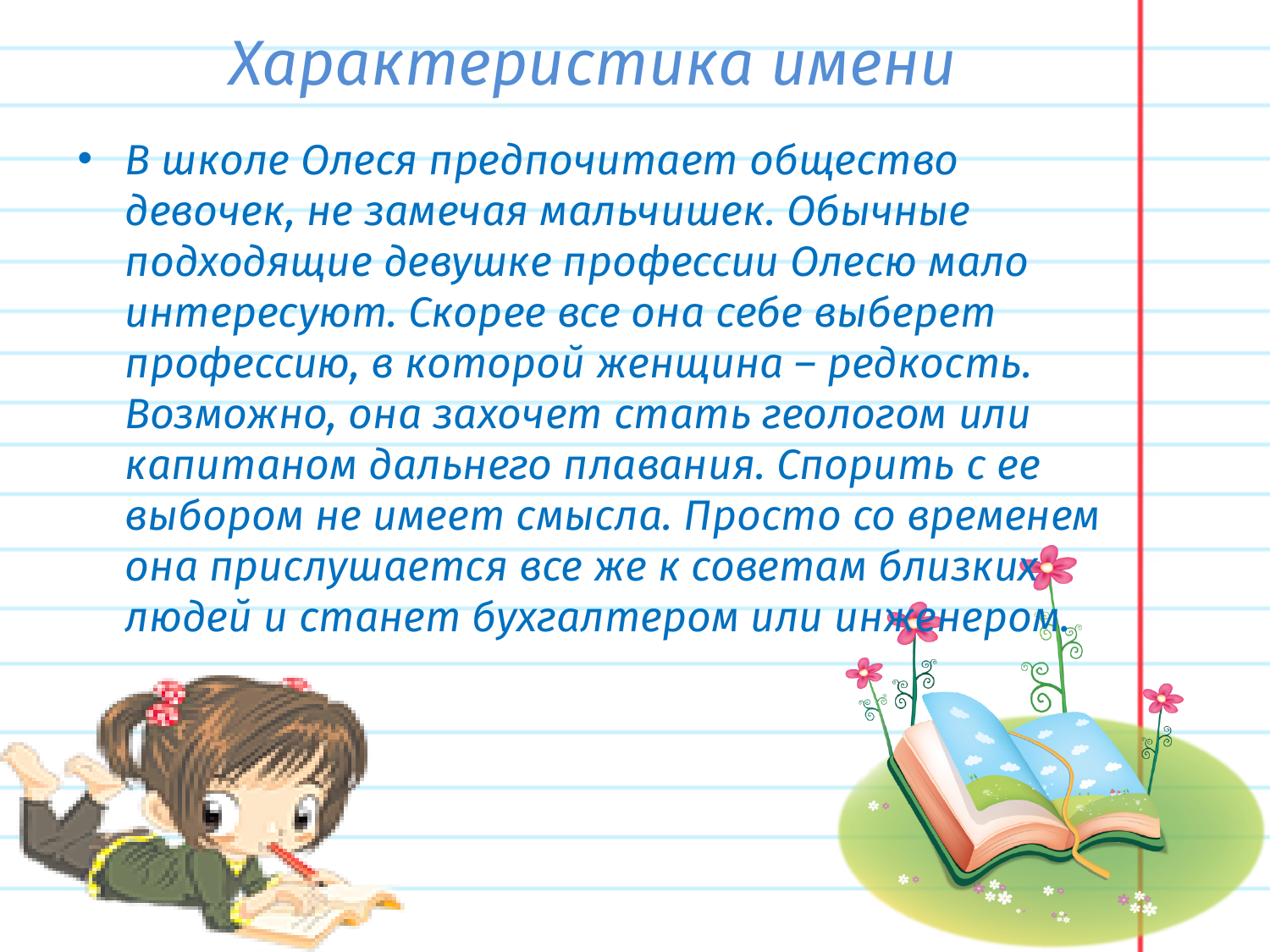

# Характеристика имени
В школе Олеся предпочитает общество девочек, не замечая мальчишек. Обычные подходящие девушке профессии Олесю мало интересуют. Скорее все она себе выберет профессию, в которой женщина – редкость. Возможно, она захочет стать геологом или капитаном дальнего плавания. Спорить с ее выбором не имеет смысла. Просто со временем она прислушается все же к советам близких людей и станет бухгалтером или инженером.